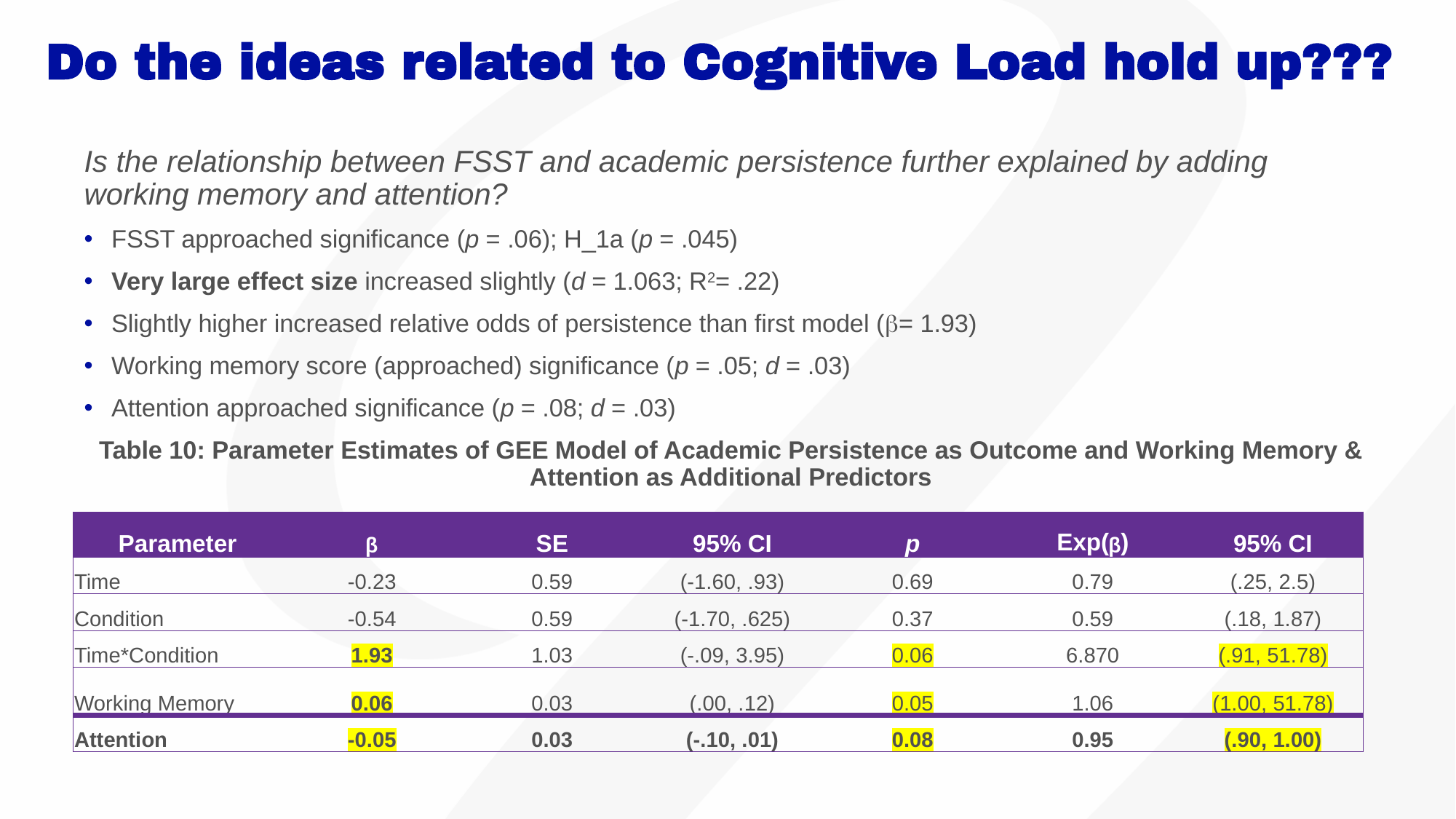

# Do the ideas related to Cognitive Load hold up???
Is the relationship between FSST and academic persistence further explained by adding working memory and attention?
FSST approached significance (p = .06); H_1a (p = .045)
Very large effect size increased slightly (d = 1.063; R2= .22)
Slightly higher increased relative odds of persistence than first model (β= 1.93)
Working memory score (approached) significance (p = .05; d = .03)
Attention approached significance (p = .08; d = .03)
Table 10: Parameter Estimates of GEE Model of Academic Persistence as Outcome and Working Memory & Attention as Additional Predictors
| Parameter | ᵦ | SE | 95% CI | p | Exp(ᵦ) | 95% CI |
| --- | --- | --- | --- | --- | --- | --- |
| Time | -0.23 | 0.59 | (-1.60, .93) | 0.69 | 0.79 | (.25, 2.5) |
| Condition | -0.54 | 0.59 | (-1.70, .625) | 0.37 | 0.59 | (.18, 1.87) |
| Time\*Condition | 1.93 | 1.03 | (-.09, 3.95) | 0.06 | 6.870 | (.91, 51.78) |
| Working Memory | 0.06 | 0.03 | (.00, .12) | 0.05 | 1.06 | (1.00, 51.78) |
| Attention | -0.05 | 0.03 | (-.10, .01) | 0.08 | 0.95 | (.90, 1.00) |